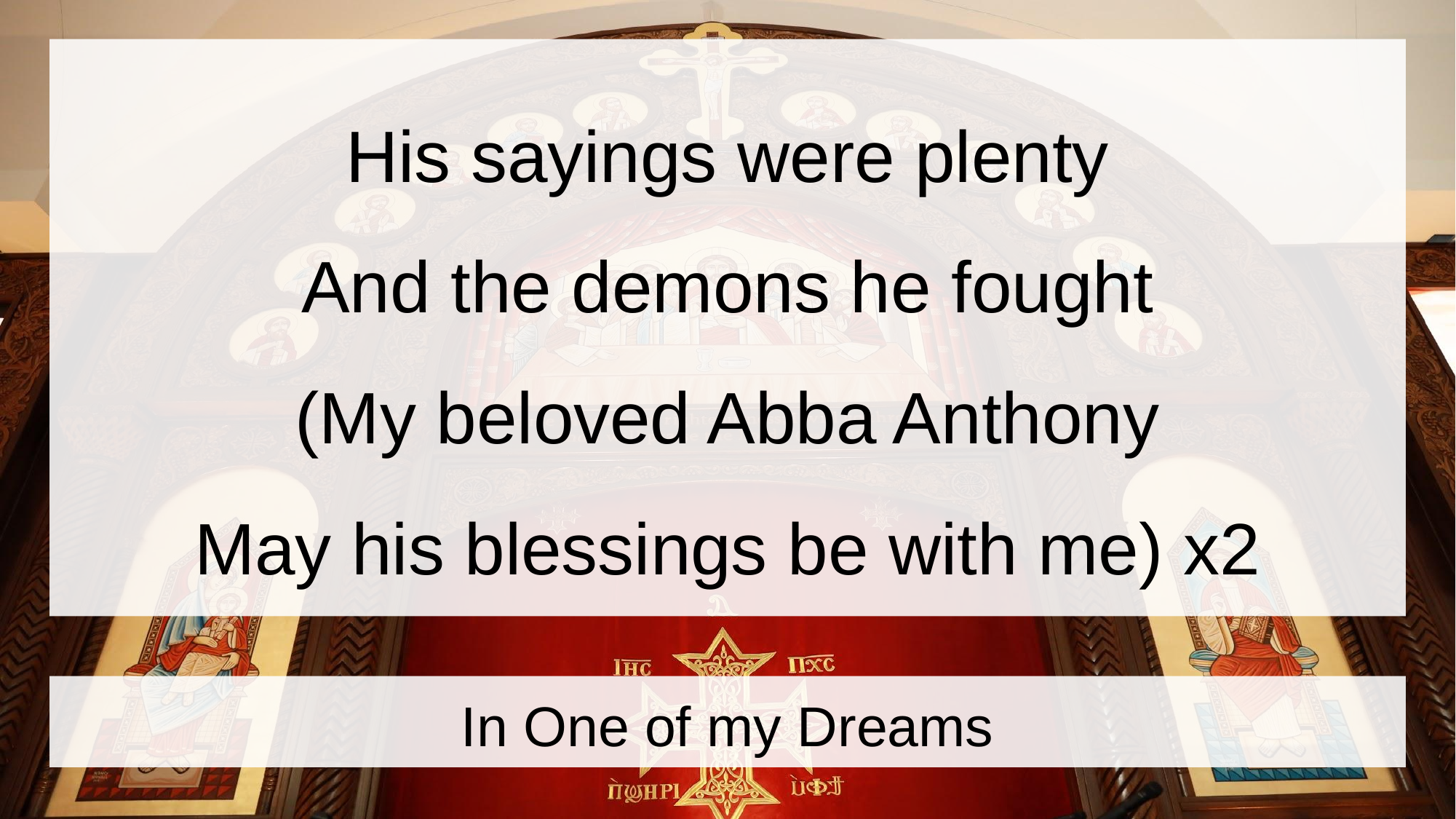

His sayings were plenty
And the demons he fought
(My beloved Abba Anthony
May his blessings be with me) x2
# In One of my Dreams